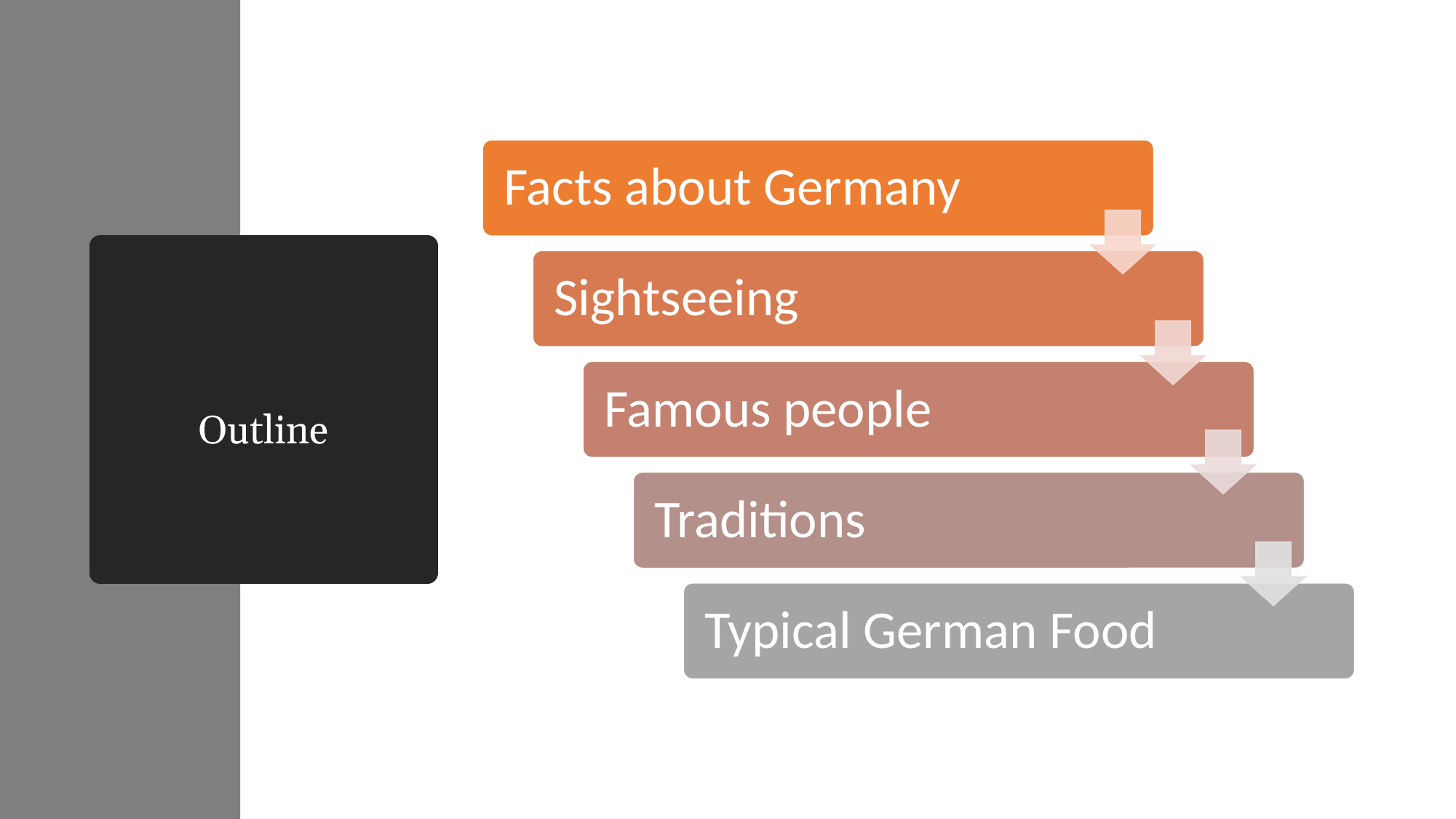

Facts about Germany
Sightseeing
Famous people
Traditions
Typical German Food

# Outline